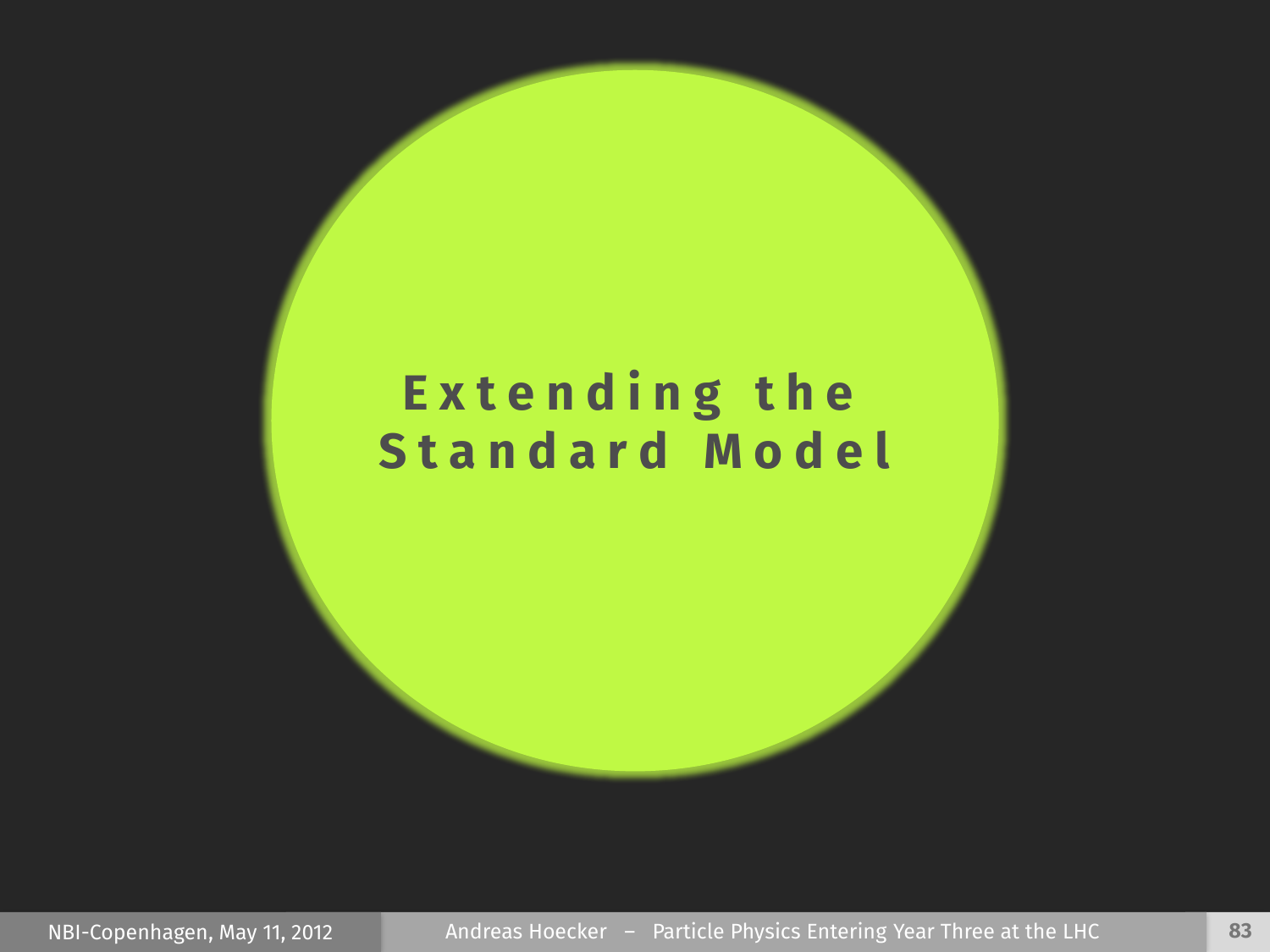

E x t e n d i n g   t h e
S t a n d a r d   M o d e l